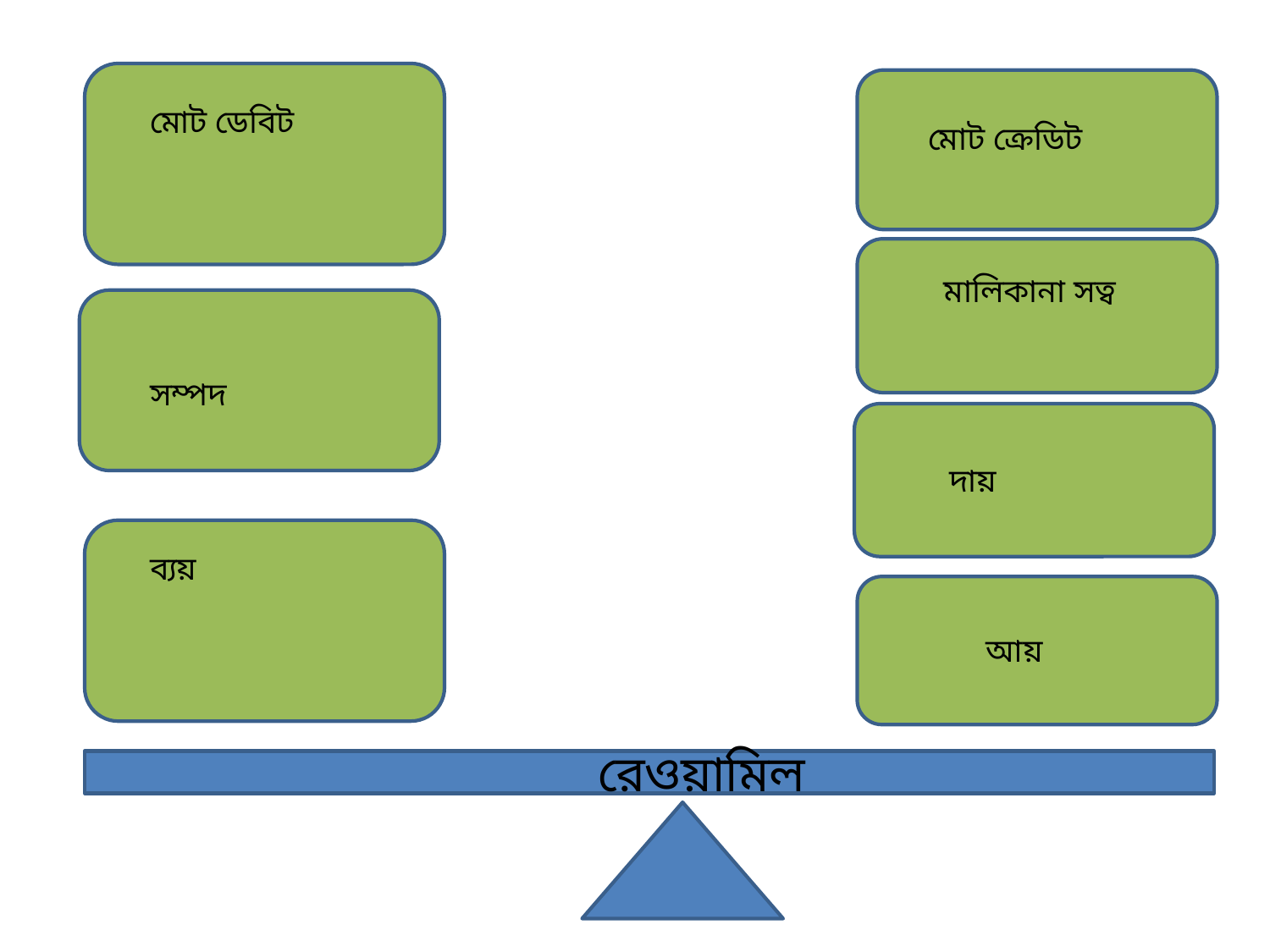

মোট ডেবিট
মোট ক্রেডিট

মালিকানা সত্ব

সম্পদ

দায়

ব্যয়

আয়
রেওয়ামিল